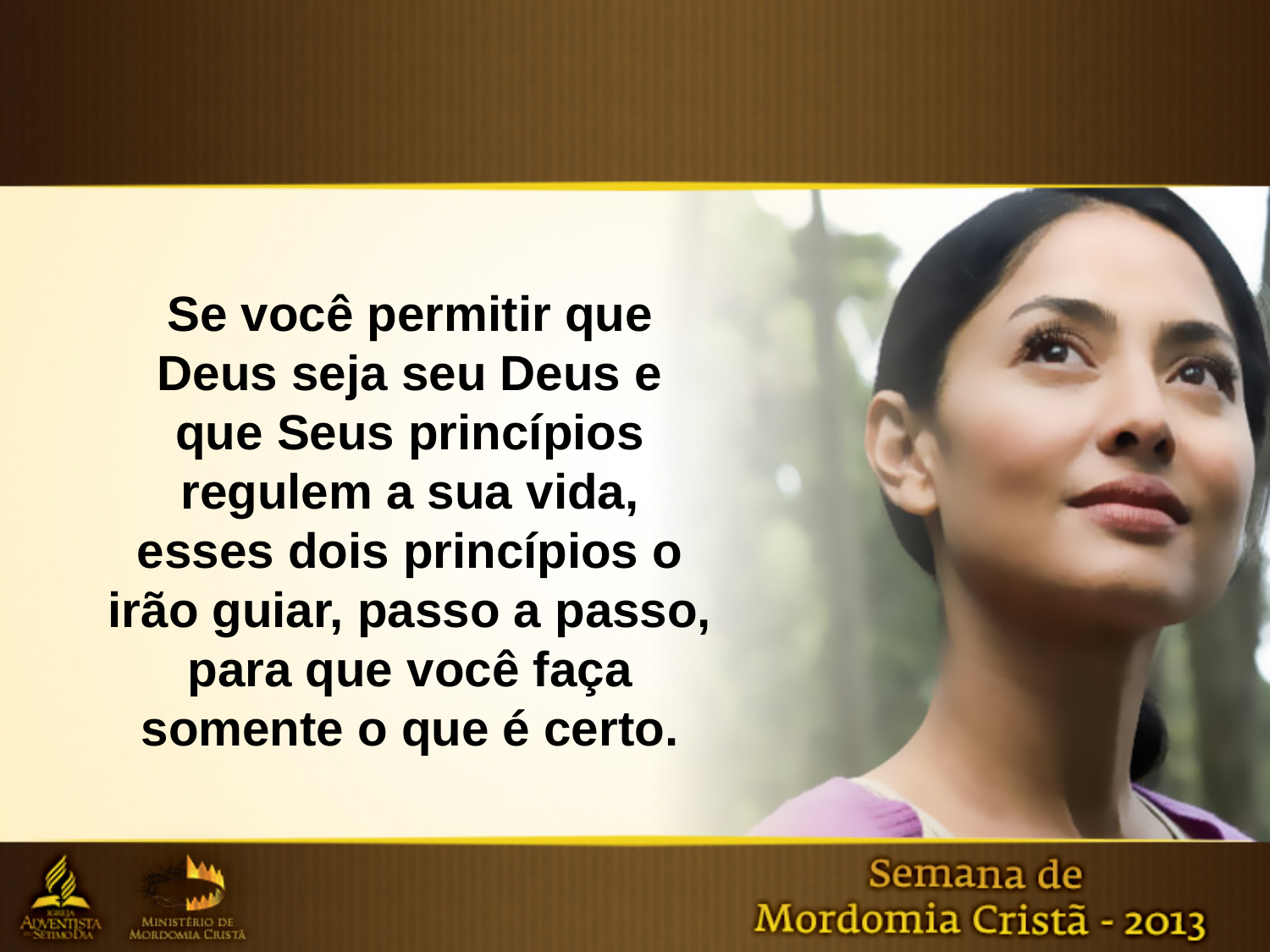

Se você permitir que Deus seja seu Deus e que Seus princípios
regulem a sua vida, esses dois princípios o irão guiar, passo a passo,
para que você faça somente o que é certo.